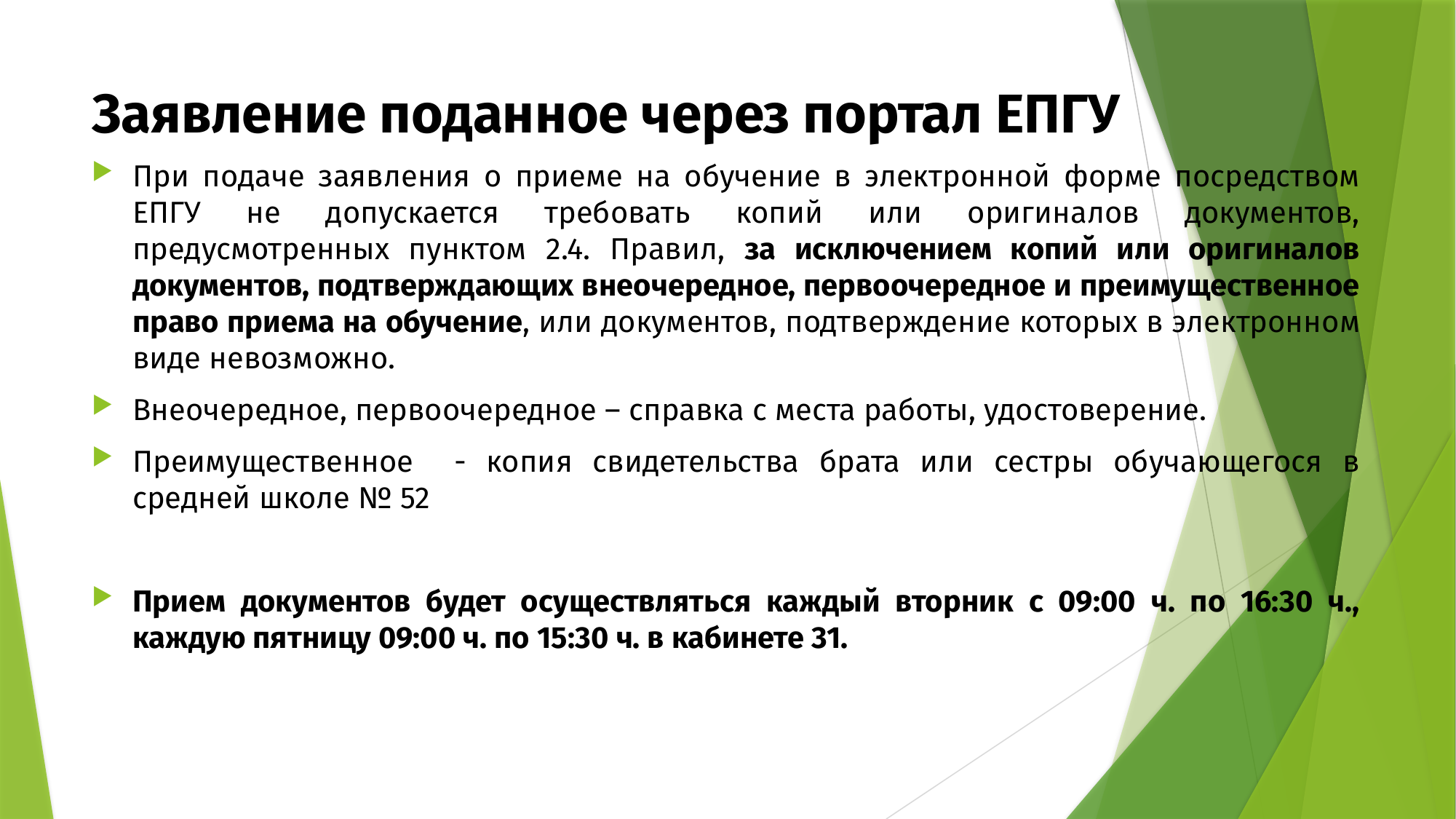

# Заявление поданное через портал ЕПГУ
При подаче заявления о приеме на обучение в электронной форме посредством ЕПГУ не допускается требовать копий или оригиналов документов, предусмотренных пунктом 2.4. Правил, за исключением копий или оригиналов документов, подтверждающих внеочередное, первоочередное и преимущественное право приема на обучение, или документов, подтверждение которых в электронном виде невозможно.
Внеочередное, первоочередное – справка с места работы, удостоверение.
Преимущественное  - копия свидетельства брата или сестры обучающегося в средней школе № 52

Прием документов будет осуществляться каждый вторник с 09:00 ч. по 16:30 ч., каждую пятницу 09:00 ч. по 15:30 ч. в кабинете 31.